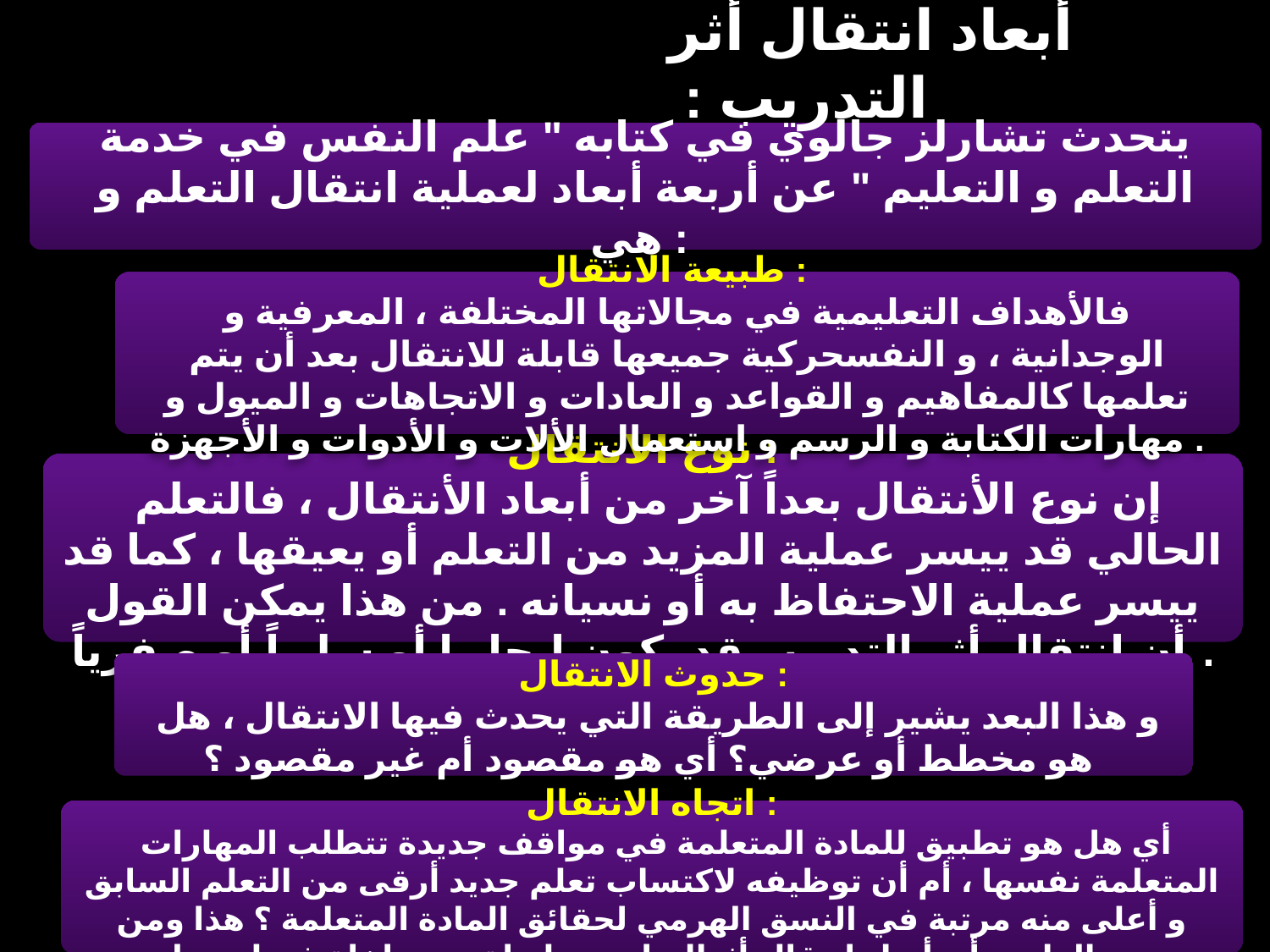

أبعاد انتقال أثر التدريب :

يتحدث تشارلز جالوي في كتابه " علم النفس في خدمة التعلم و التعليم " عن أربعة أبعاد لعملية انتقال التعلم و هي :
طبيعة الانتقال :
فالأهداف التعليمية في مجالاتها المختلفة ، المعرفية و الوجدانية ، و النفسحركية جميعها قابلة للانتقال بعد أن يتم تعلمها كالمفاهيم و القواعد و العادات و الاتجاهات و الميول و مهارات الكتابة و الرسم و استعمال الألات و الأدوات و الأجهزة .
نوع الأنتقال :
 إن نوع الأنتقال بعداً آخر من أبعاد الأنتقال ، فالتعلم الحالي قد ييسر عملية المزيد من التعلم أو يعيقها ، كما قد ييسر عملية الاحتفاظ به أو نسيانه . من هذا يمكن القول أن انتقال أثر التدريب قد يكون إيجابيا أو سلبياً أو صفرياً .
حدوث الانتقال :
 و هذا البعد يشير إلى الطريقة التي يحدث فيها الانتقال ، هل هو مخطط أو عرضي؟ أي هو مقصود أم غير مقصود ؟
اتجاه الانتقال :
 أي هل هو تطبيق للمادة المتعلمة في مواقف جديدة تتطلب المهارات المتعلمة نفسها ، أم أن توظيفه لاكتساب تعلم جديد أرقى من التعلم السابق و أعلى منه مرتبة في النسق الهرمي لحقائق المادة المتعلمة ؟ هذا ومن الواضح أن أبعاد انتقال أثرالتعلم مترابطة و متداخلة فيما بينها .